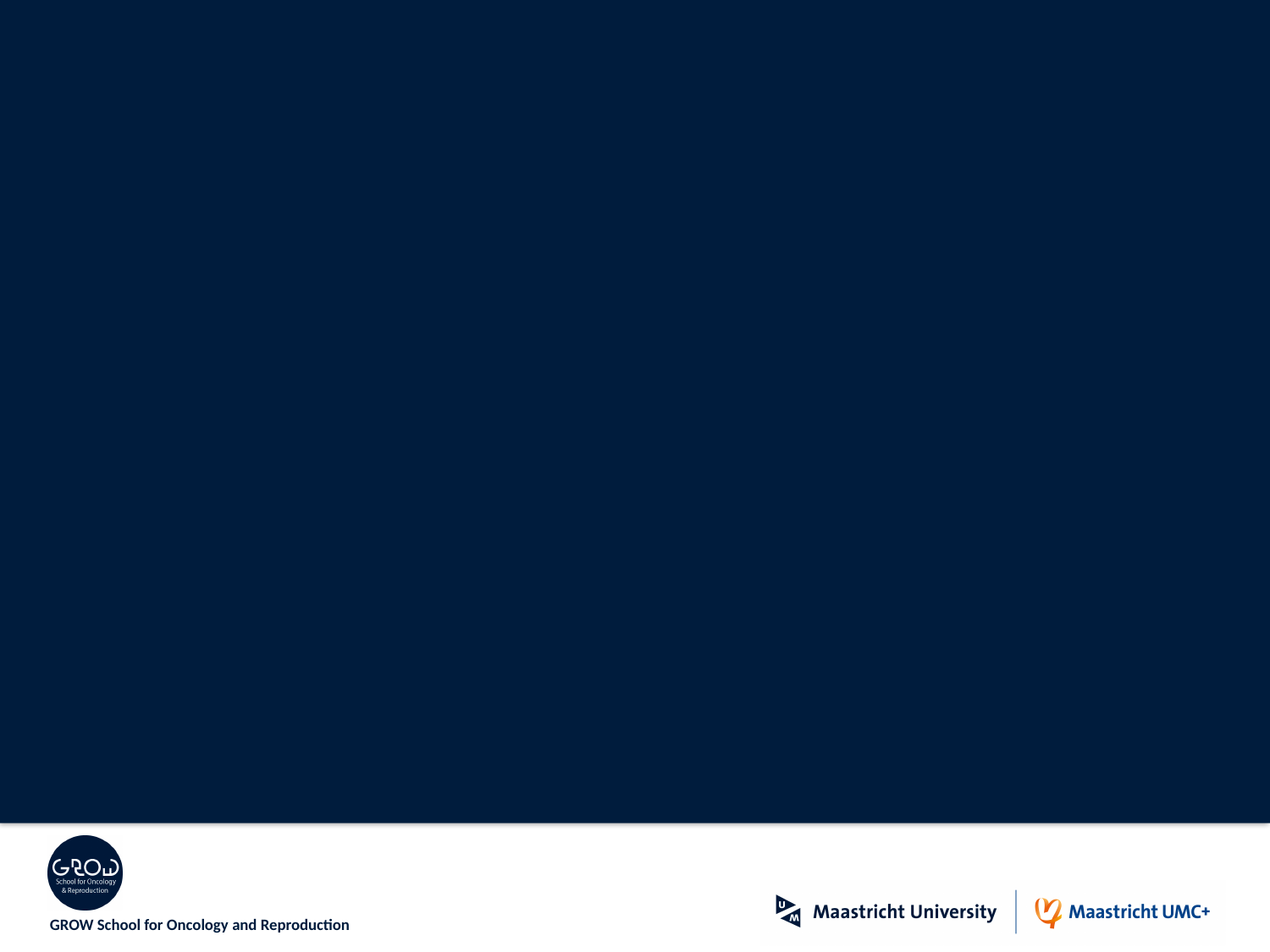

#

GROW School for Oncology and Reproduction